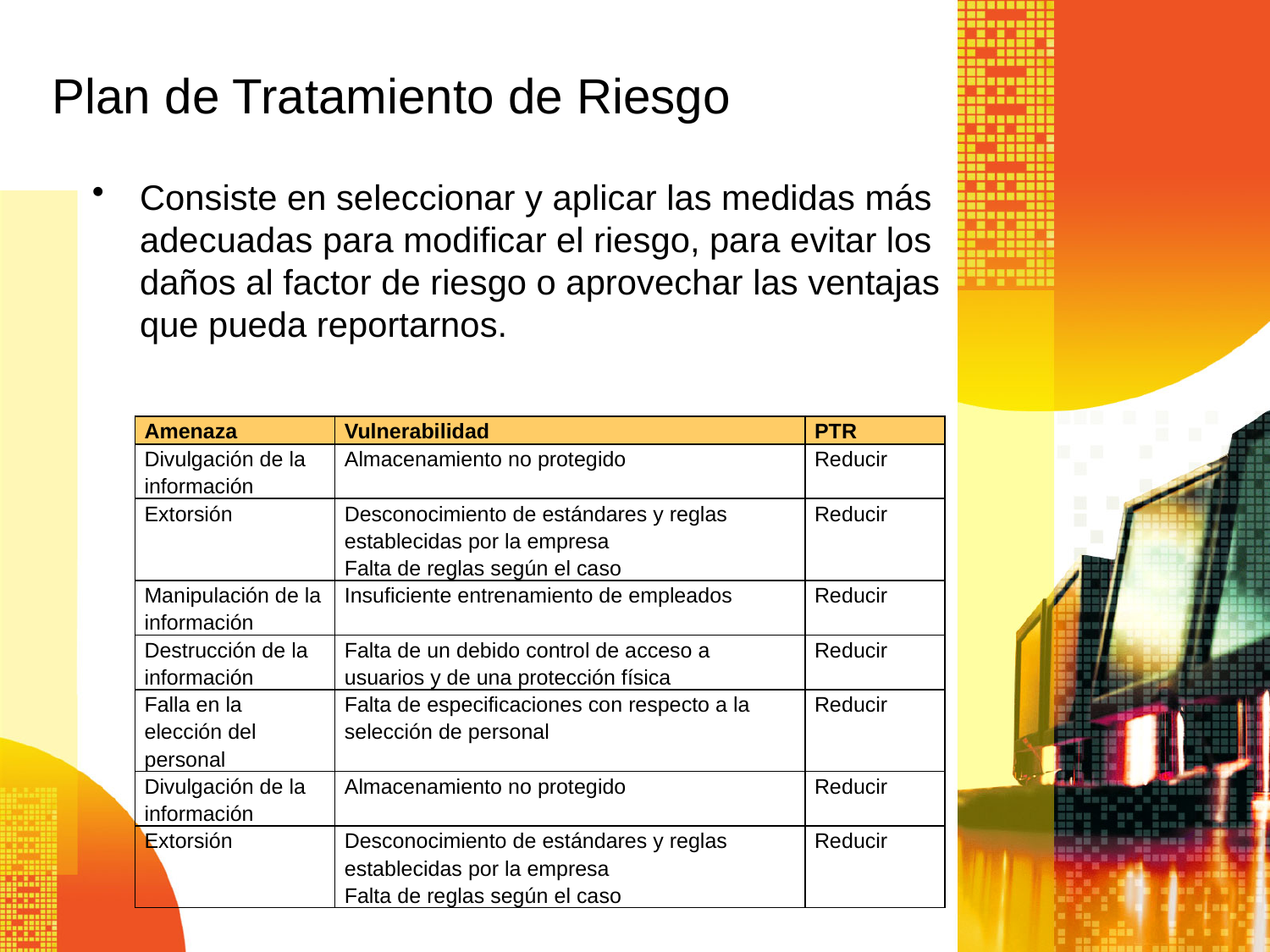

Plan de Tratamiento de Riesgo
Consiste en seleccionar y aplicar las medidas más adecuadas para modificar el riesgo, para evitar los daños al factor de riesgo o aprovechar las ventajas que pueda reportarnos.
| Amenaza | Vulnerabilidad | PTR |
| --- | --- | --- |
| Divulgación de la información | Almacenamiento no protegido | Reducir |
| Extorsión | Desconocimiento de estándares y reglas establecidas por la empresa Falta de reglas según el caso | Reducir |
| Manipulación de la información | Insuficiente entrenamiento de empleados | Reducir |
| Destrucción de la información | Falta de un debido control de acceso a usuarios y de una protección física | Reducir |
| Falla en la elección del personal | Falta de especificaciones con respecto a la selección de personal | Reducir |
| Divulgación de la información | Almacenamiento no protegido | Reducir |
| Extorsión | Desconocimiento de estándares y reglas establecidas por la empresa Falta de reglas según el caso | Reducir |